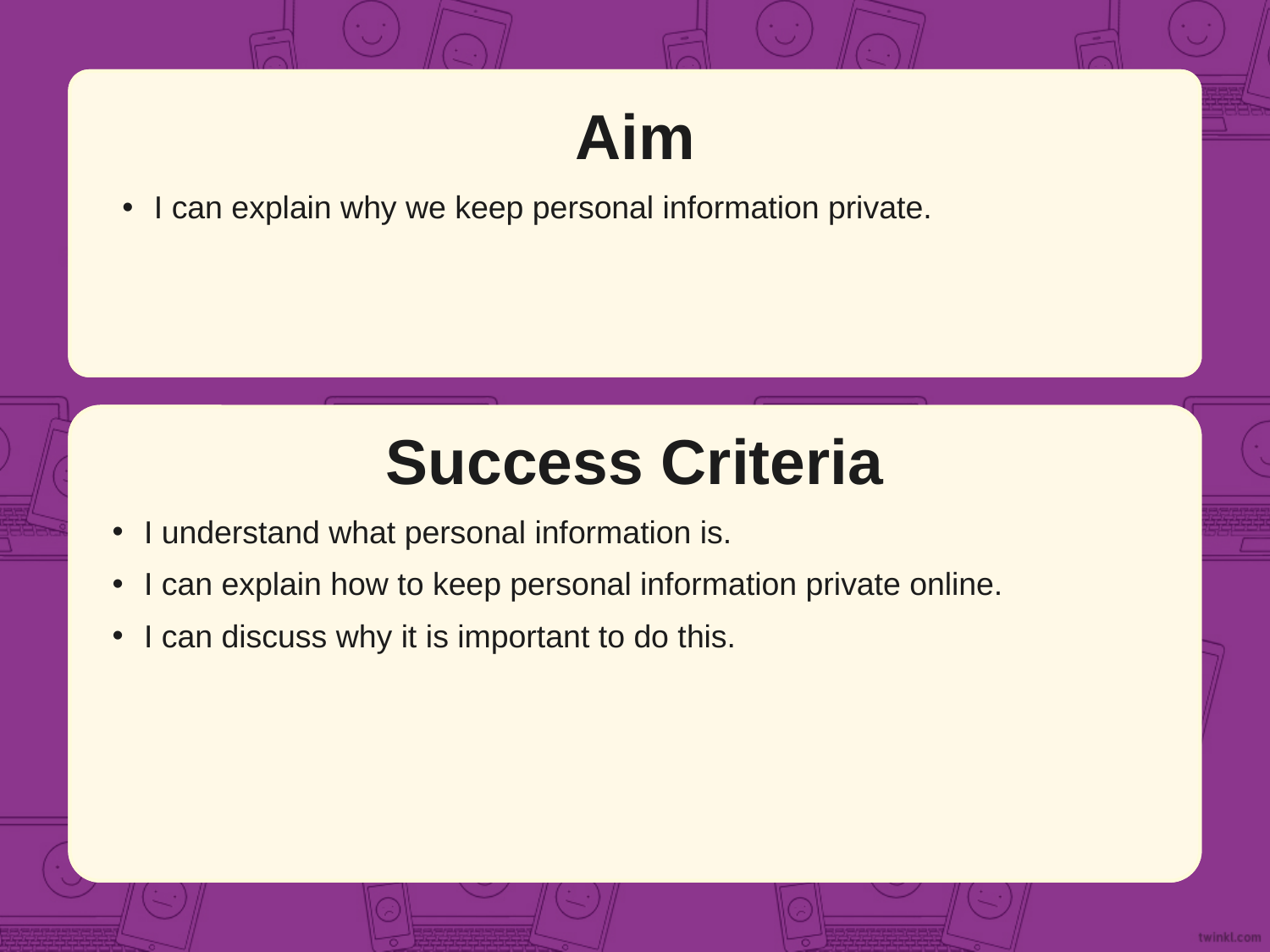

Aim
I can explain why we keep personal information private.

Success Criteria
I understand what personal information is.
I can explain how to keep personal information private online.
I can discuss why it is important to do this.